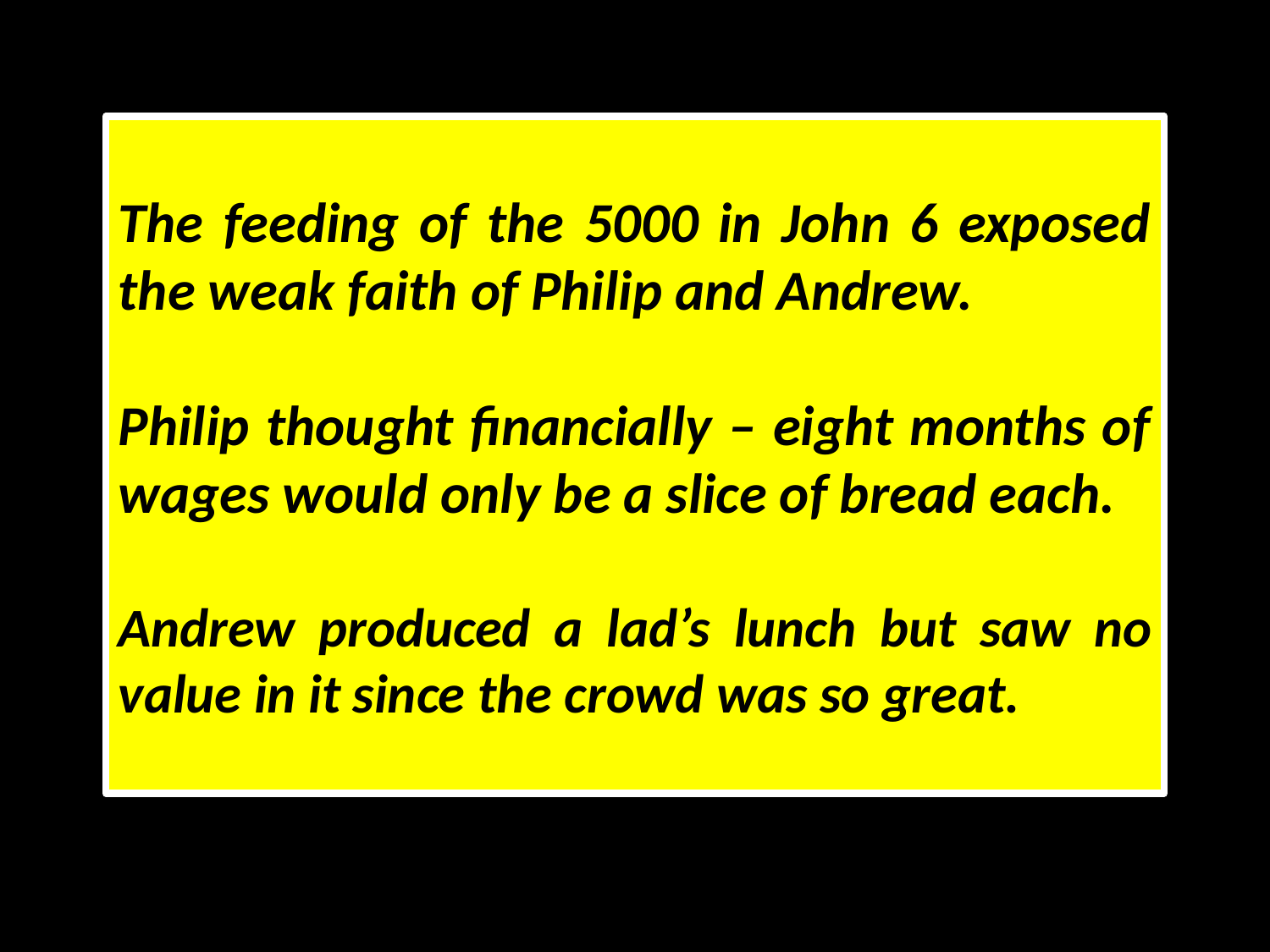

The feeding of the 5000 in John 6 exposed the weak faith of Philip and Andrew.

Philip thought financially – eight months of wages would only be a slice of bread each.

Andrew produced a lad’s lunch but saw no value in it since the crowd was so great.